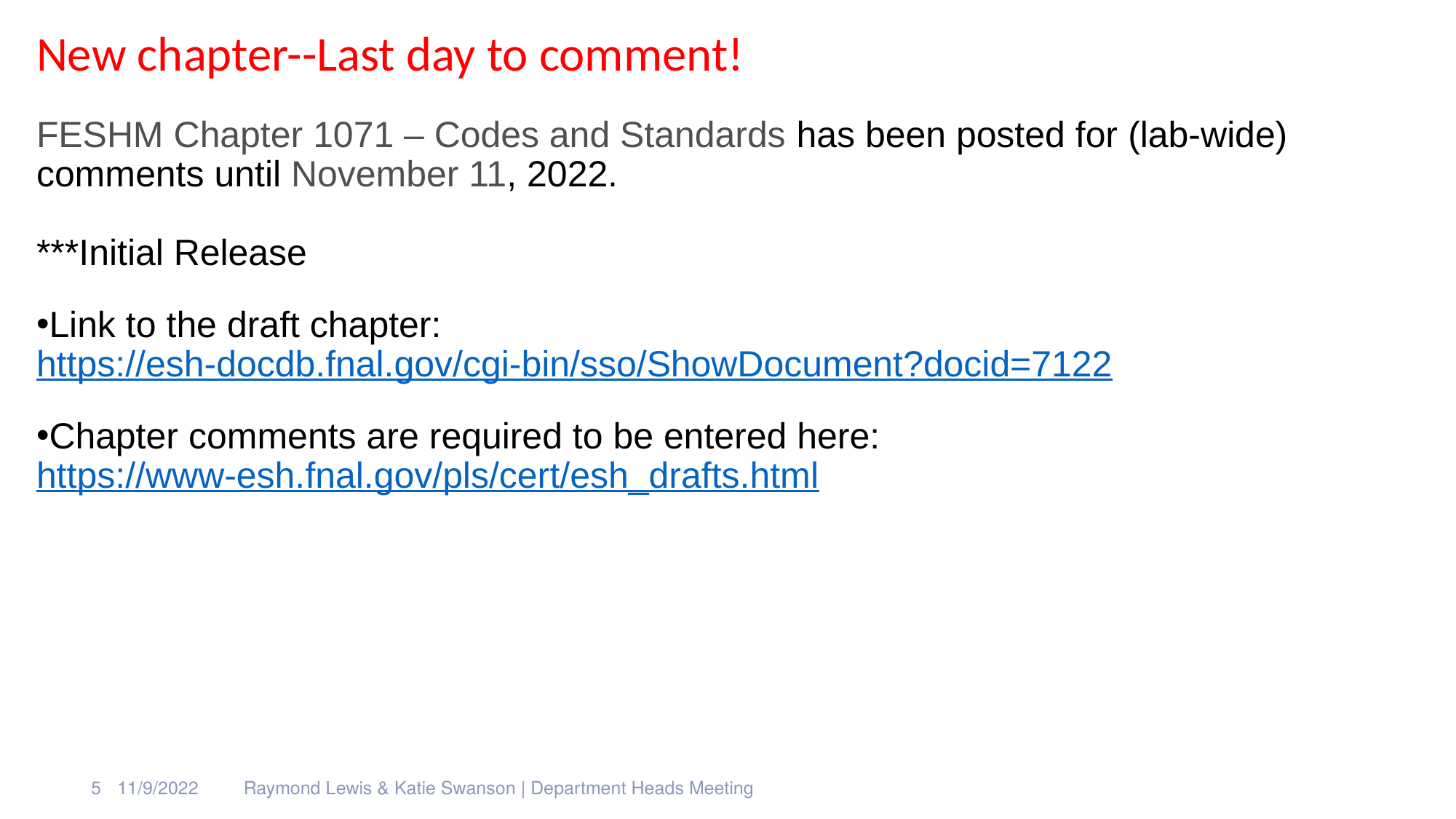

# New chapter--Last day to comment!
FESHM Chapter 1071 – Codes and Standards has been posted for (lab-wide) comments until November 11, 2022.

***Initial Release

Link to the draft chapter: https://esh-docdb.fnal.gov/cgi-bin/sso/ShowDocument?docid=7122

Chapter comments are required to be entered here: https://www-esh.fnal.gov/pls/cert/esh_drafts.html

11/9/2022
5
Raymond Lewis & Katie Swanson | Department Heads Meeting